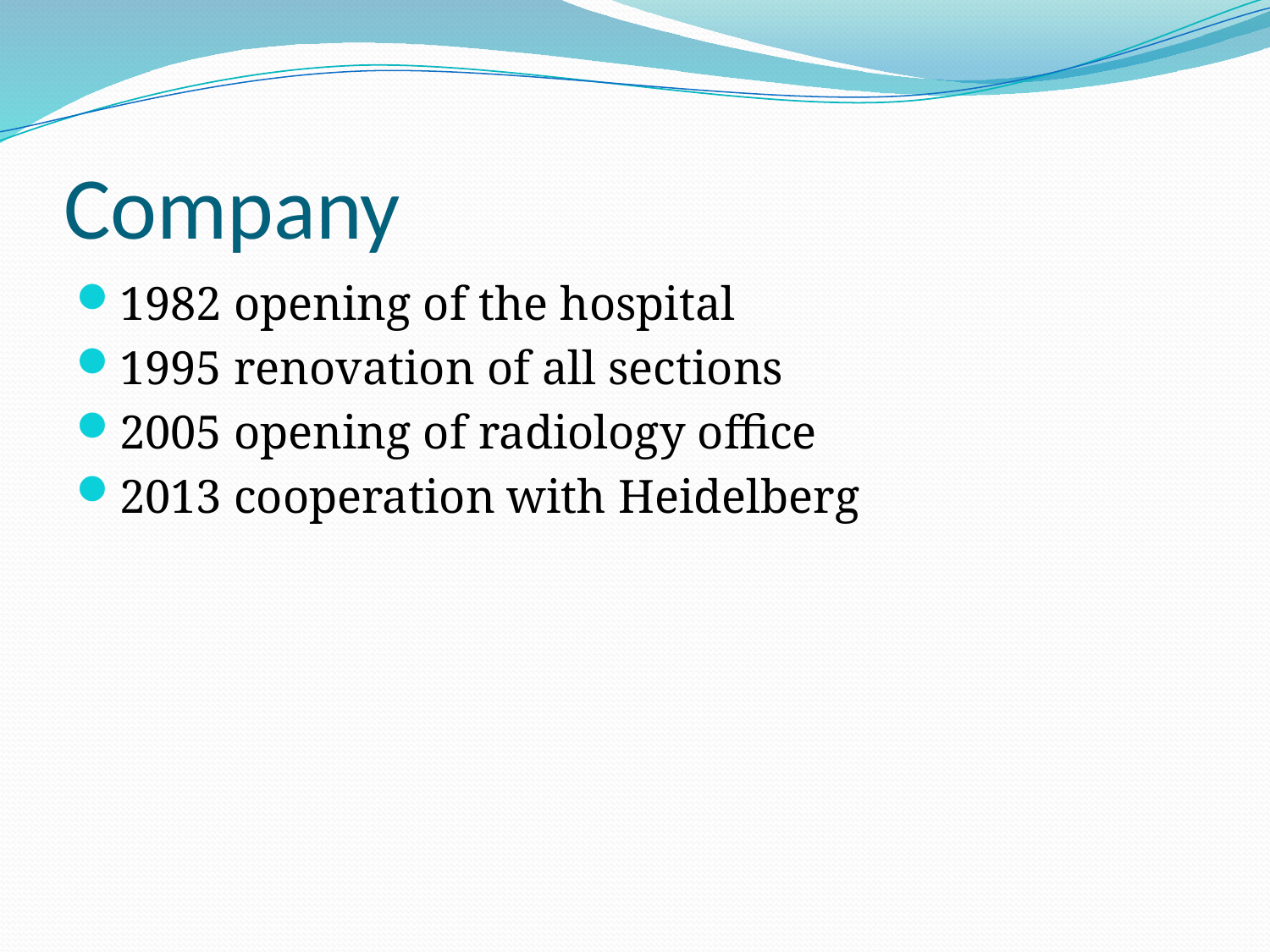

# Company
1982 opening of the hospital
1995 renovation of all sections
2005 opening of radiology office
2013 cooperation with Heidelberg